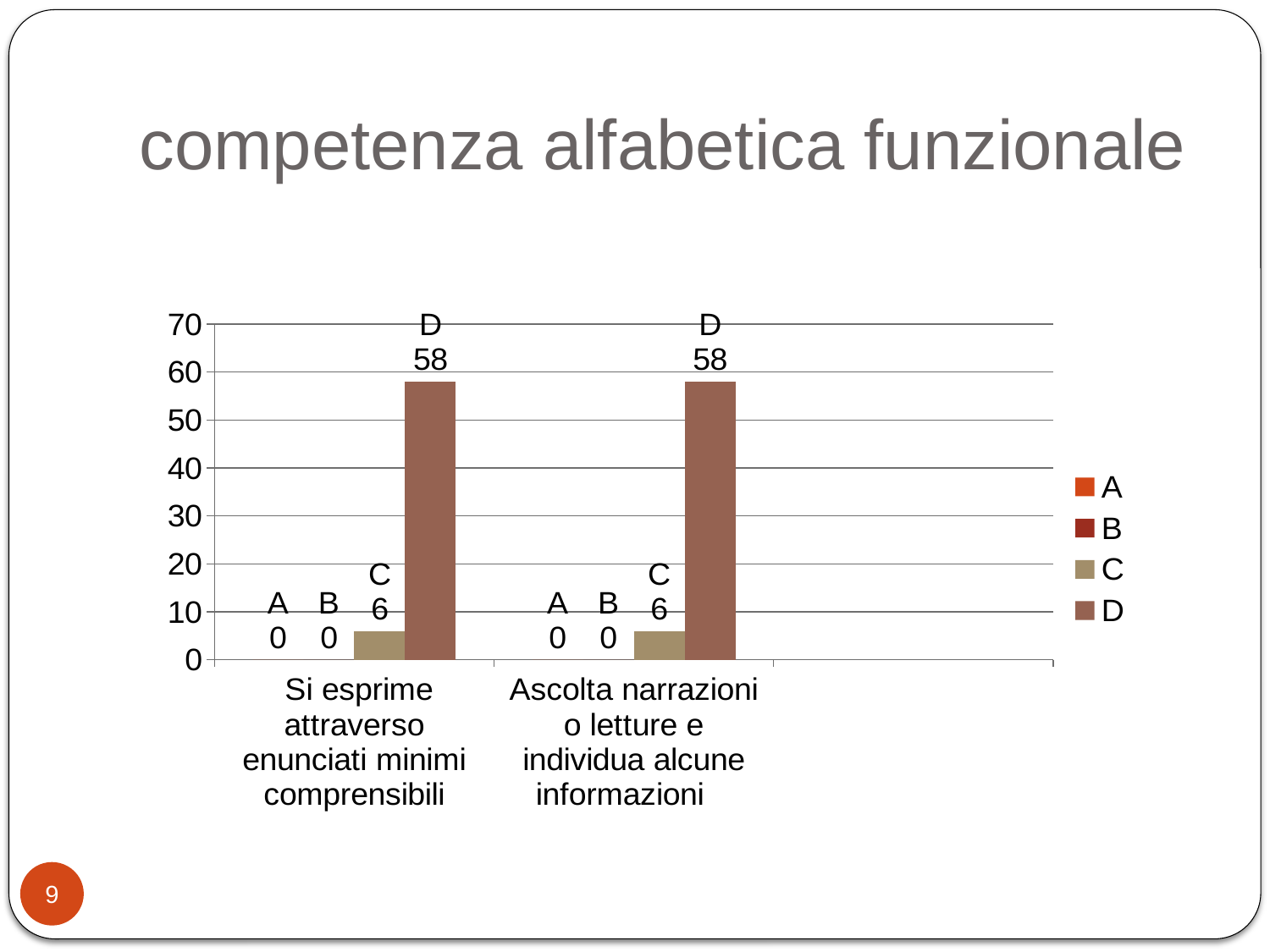

# competenza alfabetica funzionale

### Chart

| Category | A | B | C | D |
|---|---|---|---|---|
|  Si esprime attraverso enunciati minimi comprensibili | 0.0 | 0.0 | 6.0 | 58.0 |
| Ascolta narrazioni o letture e individua alcune informazioni    | 0.0 | 0.0 | 6.0 | 58.0 |
9